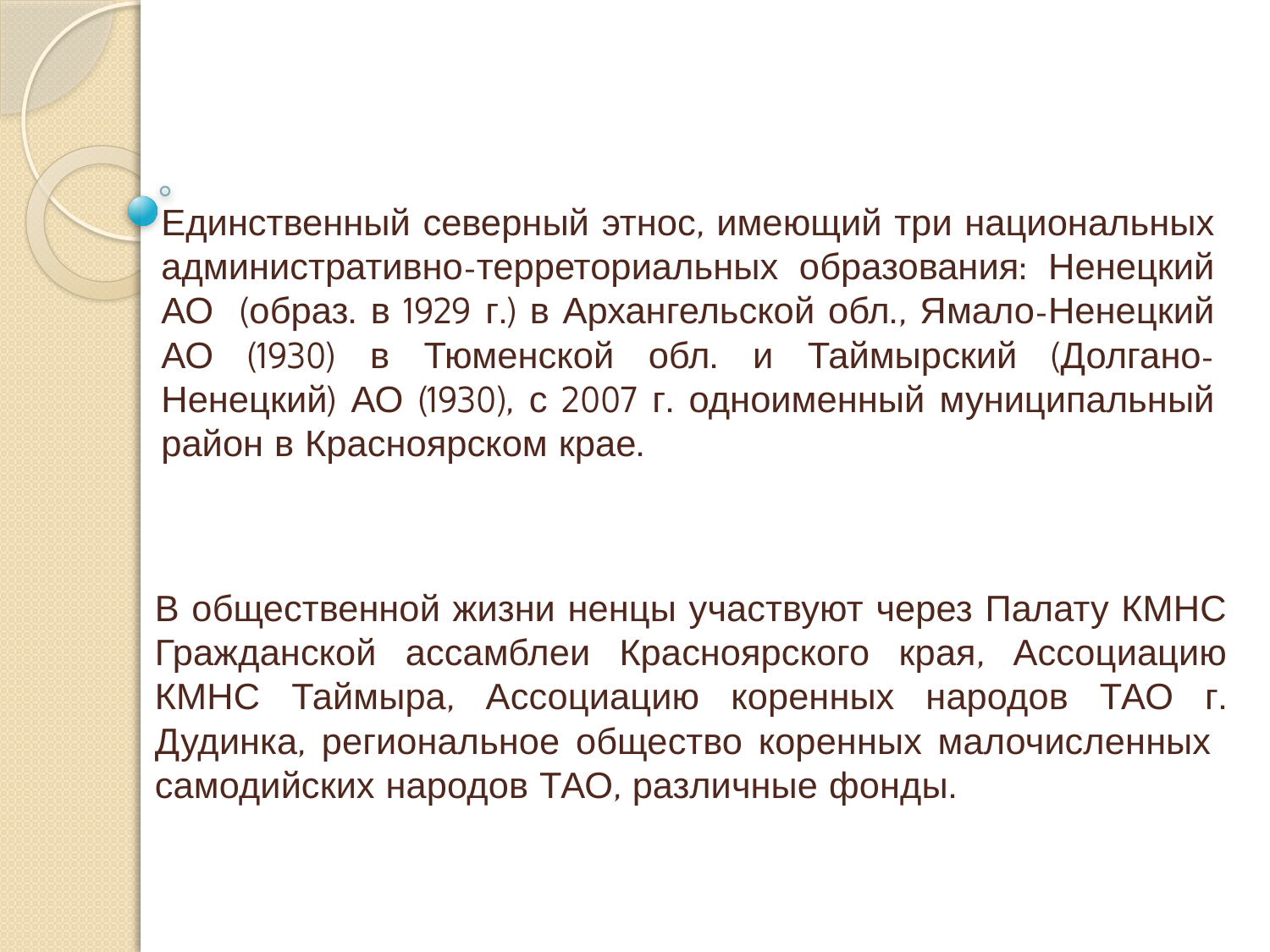

# Единственный северный этнос, имеющий три национальных административно-терреториальных образования: Ненецкий АО  (образ. в 1929 г.) в Архангельской обл., Ямало-Ненецкий АО (1930) в Тюменской обл. и Таймырский (Долгано-Ненецкий) АО (1930), с 2007 г. одноименный муниципальный район в Красноярском крае.
В общественной жизни ненцы участвуют через Палату КМНС Гражданской ассамблеи Красноярского края, Ассоциацию КМНС Таймыра, Ассоциацию коренных народов ТАО г. Дудинка, региональное общество коренных малочисленных  самодийских народов ТАО, различные фонды.